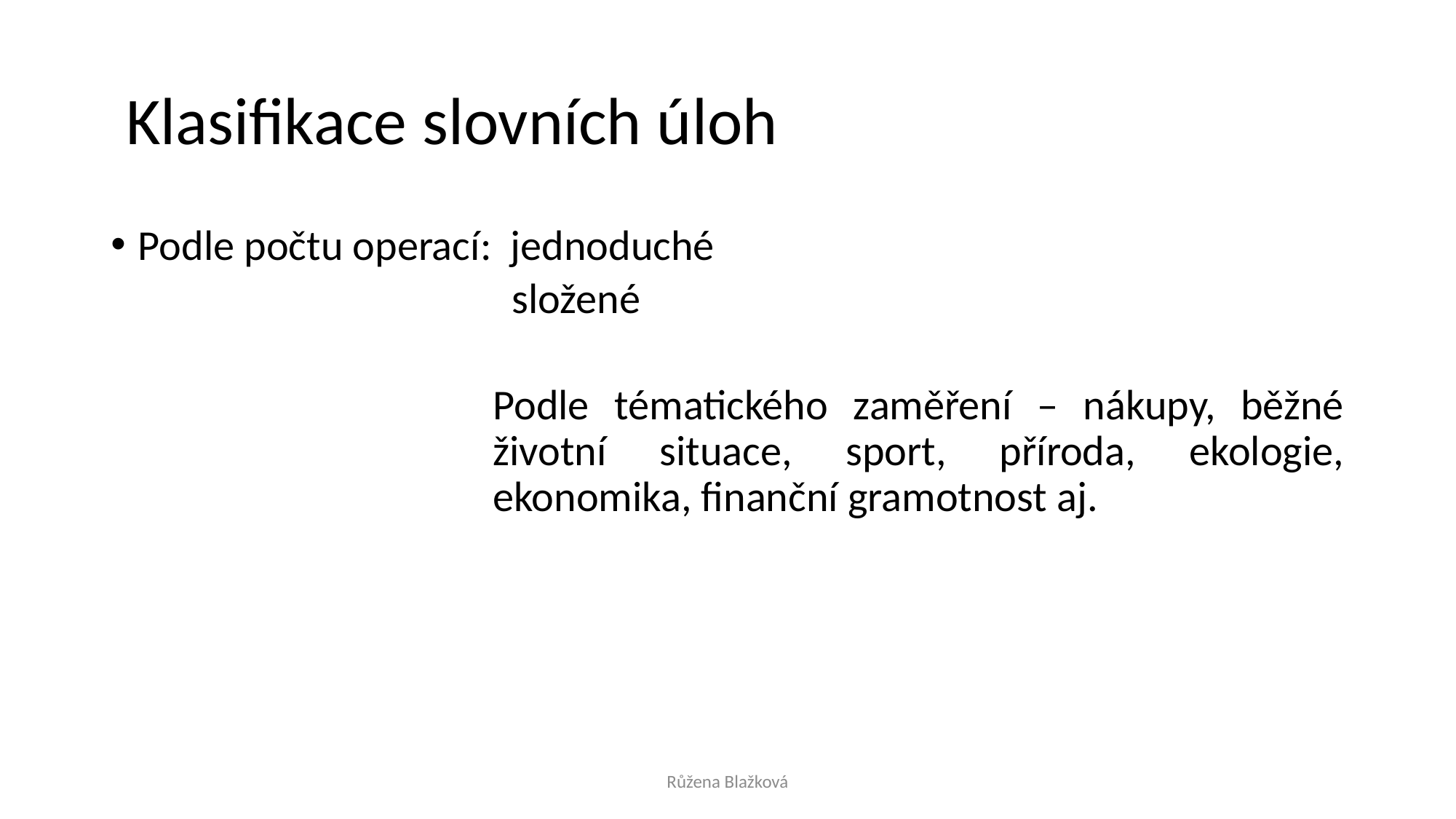

# Klasifikace slovních úloh
Podle počtu operací:  jednoduché
  složené

Podle tématického zaměření – nákupy, běžné životní situace, sport, příroda, ekologie, ekonomika, finanční gramotnost aj.

Růžena Blažková